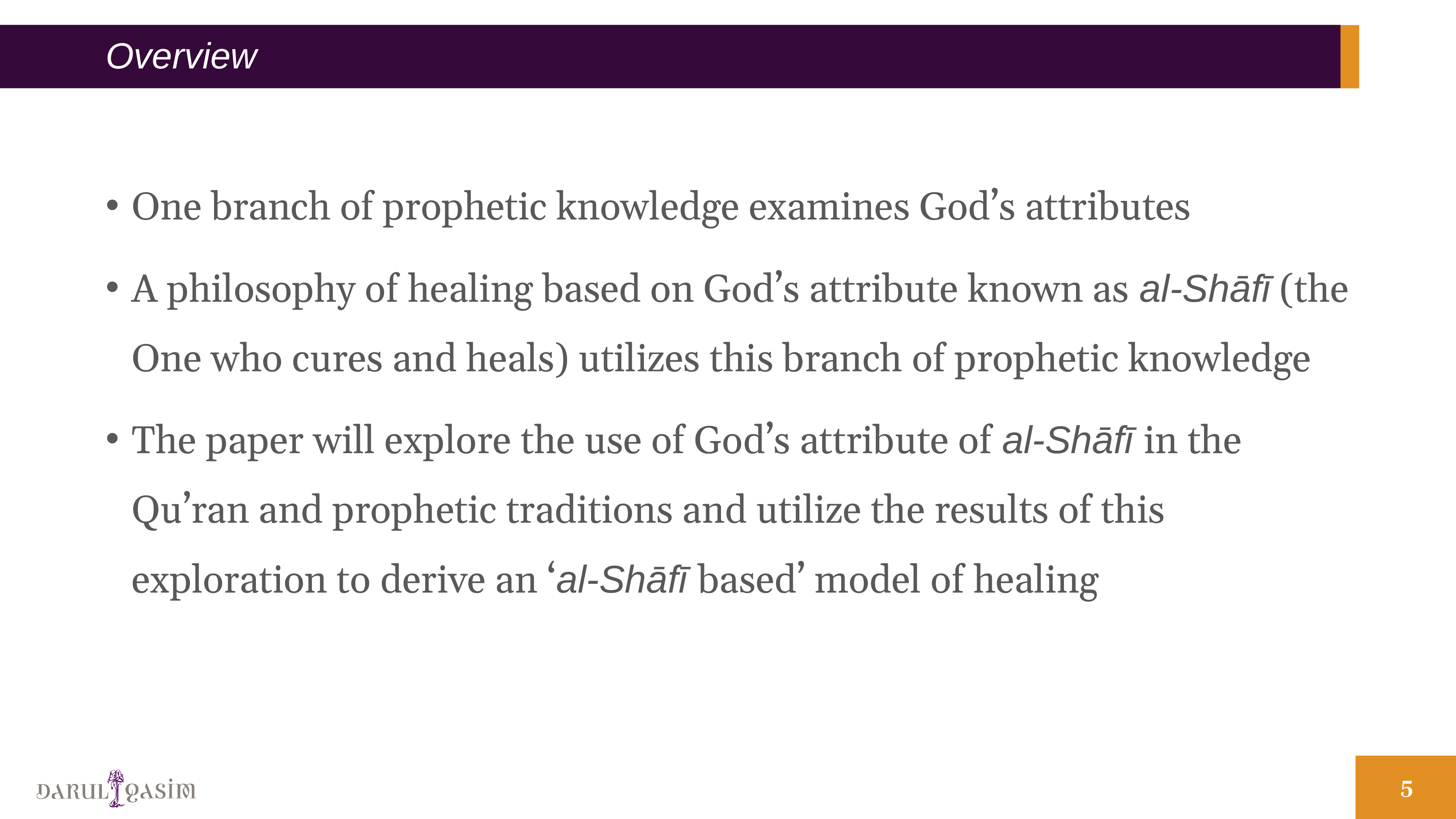

# Overview
One branch of prophetic knowledge examines God’s attributes
A philosophy of healing based on God’s attribute known as al-Shāfī (the One who cures and heals) utilizes this branch of prophetic knowledge
The paper will explore the use of God’s attribute of al-Shāfī in the Qu’ran and prophetic traditions and utilize the results of this exploration to derive an ‘al-Shāfī based’ model of healing